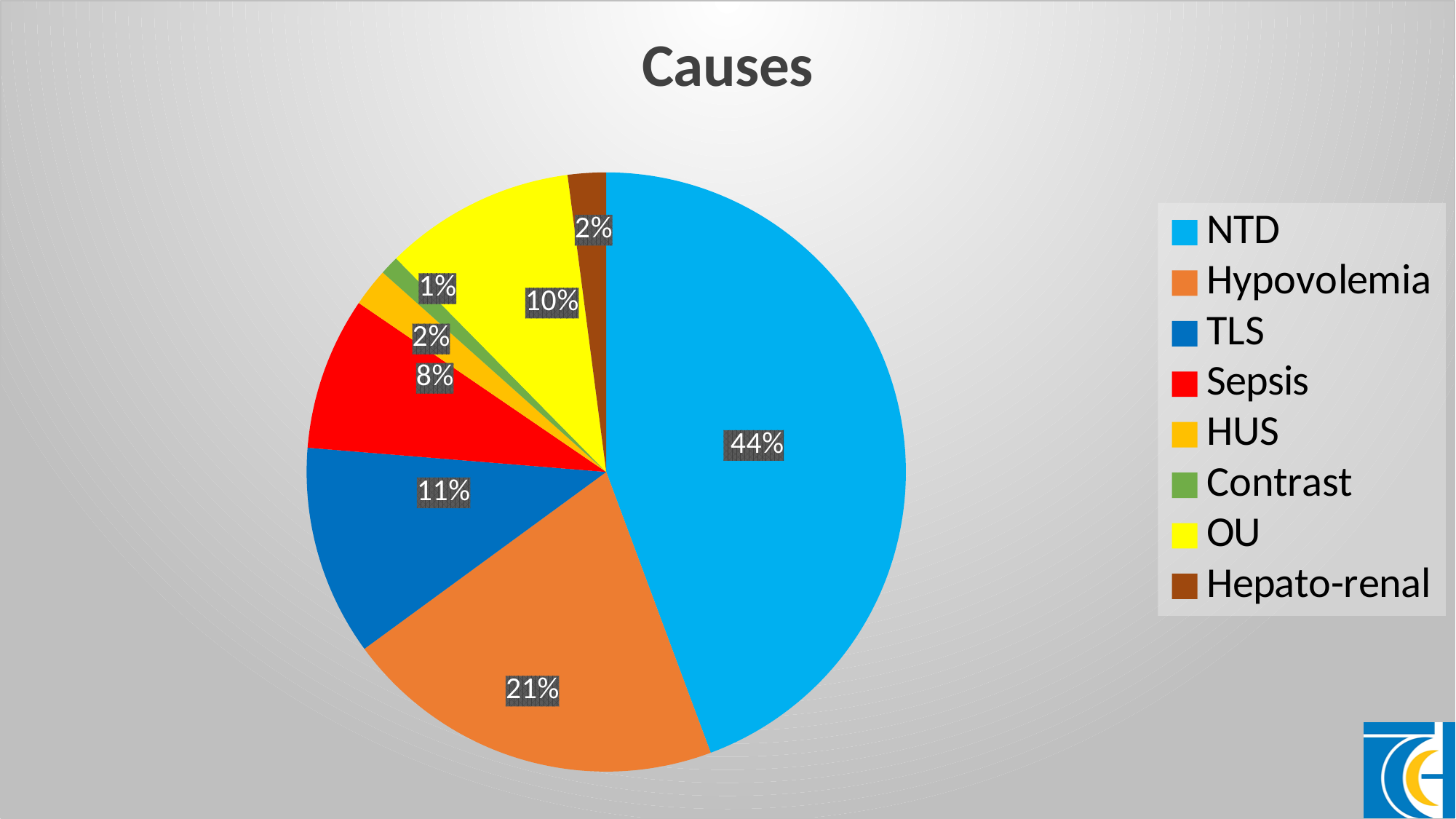

### Chart: Causes

| Category | Causes |
|---|---|
| NTD | 43.0 |
| Hypovolemia | 20.0 |
| TLS | 11.0 |
| Sepsis | 8.0 |
| HUS | 2.0 |
| Contrast | 1.0 |
| OU | 10.0 |
| Hepato-renal | 2.0 |